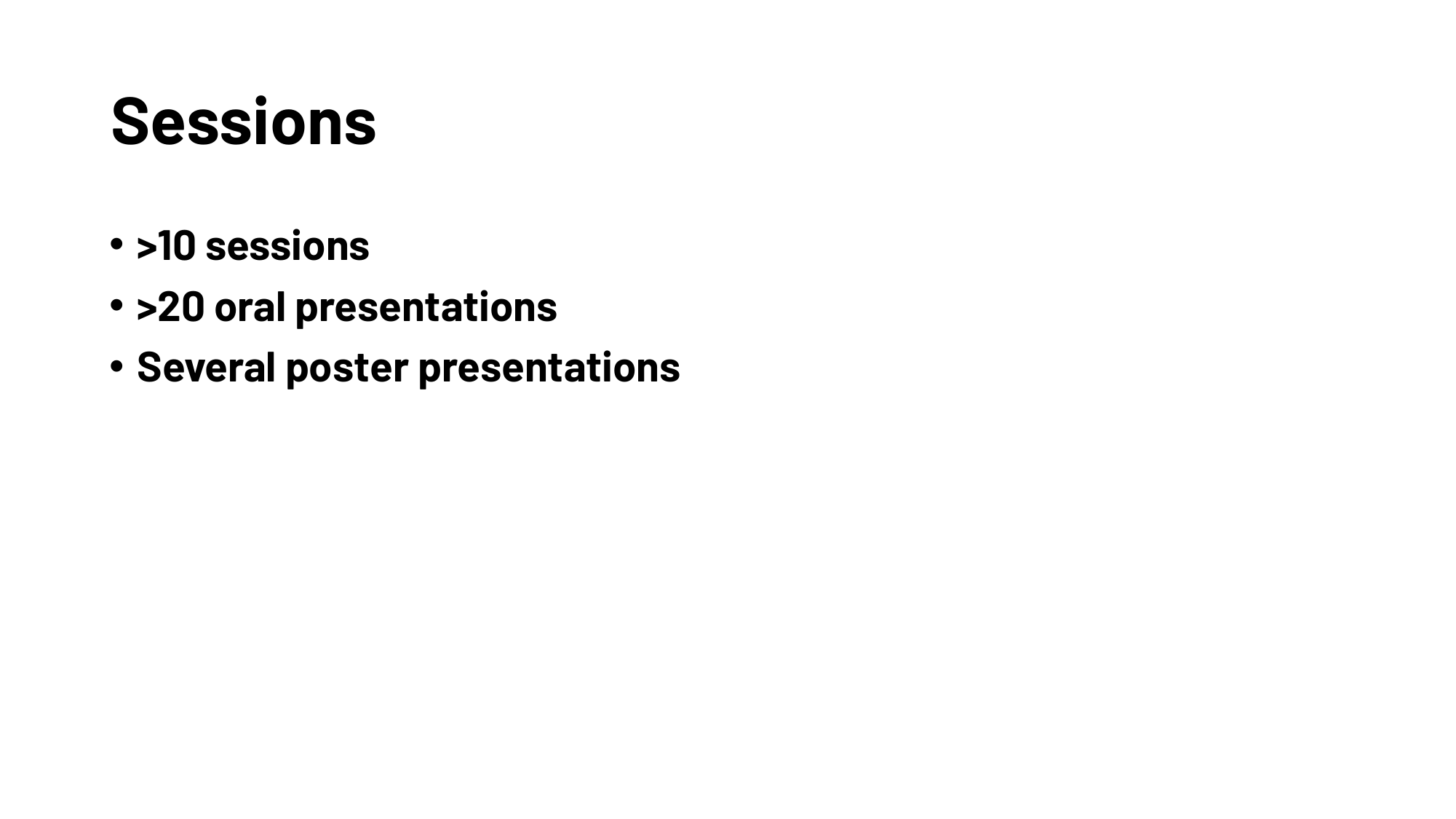

# Sessions
>10 sessions
>20 oral presentations
Several poster presentations